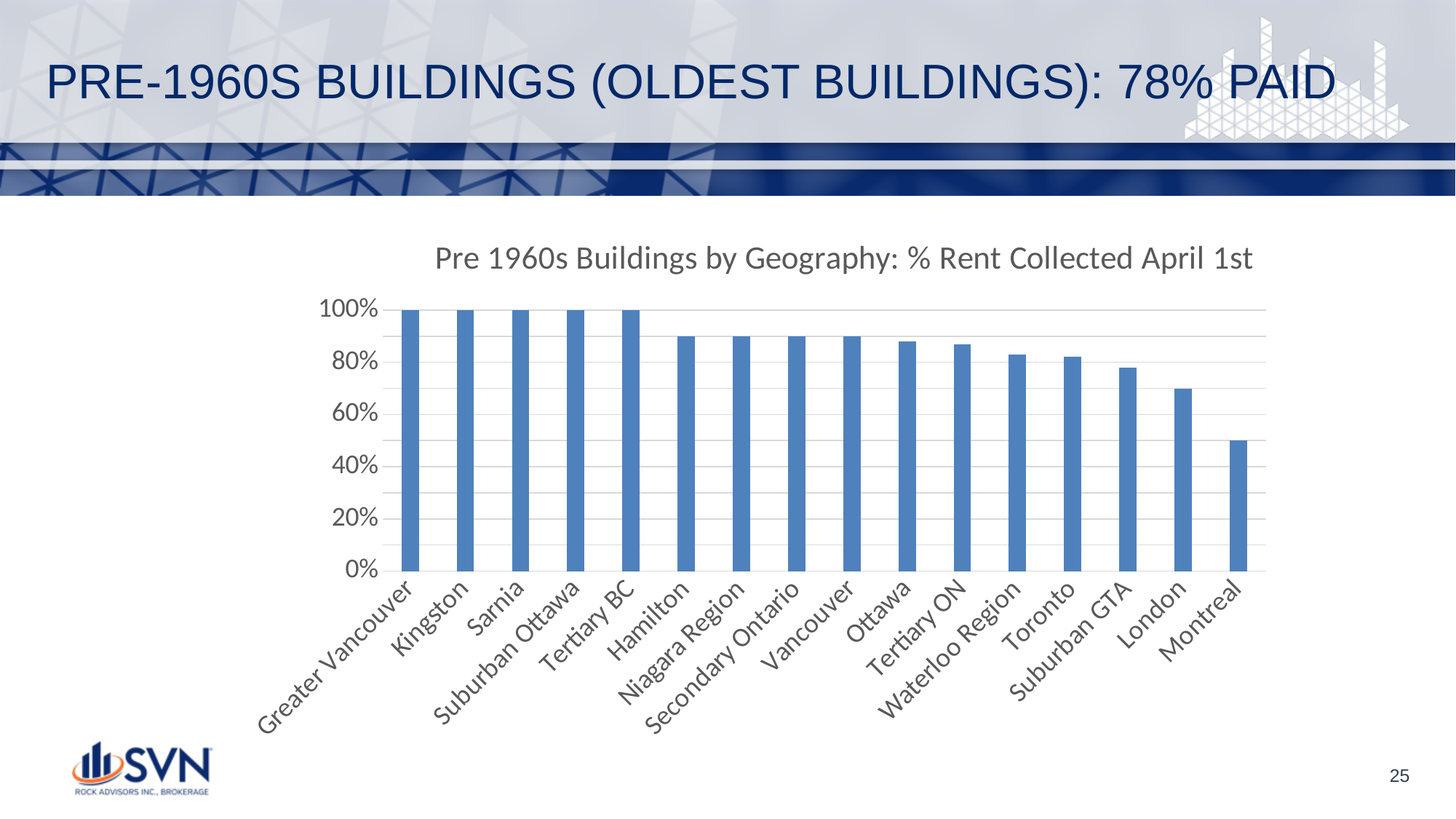

# PRE-1960S BUILDINGS (OLDEST BUILDINGS): 78% PAID

### Chart: Pre 1960s Buildings by Geography: % Rent Collected April 1st

| Category |  |
|---|---|
| Greater Vancouver | 1.0 |
| Kingston | 1.0 |
| Sarnia | 1.0 |
| Suburban Ottawa | 1.0 |
| Tertiary BC | 1.0 |
| Hamilton | 0.9 |
| Niagara Region | 0.9 |
| Secondary Ontario | 0.9 |
| Vancouver | 0.9 |
| Ottawa | 0.88 |
| Tertiary ON | 0.87 |
| Waterloo Region | 0.83 |
| Toronto | 0.82 |
| Suburban GTA | 0.78 |
| London | 0.7 |
| Montreal | 0.5 |
25